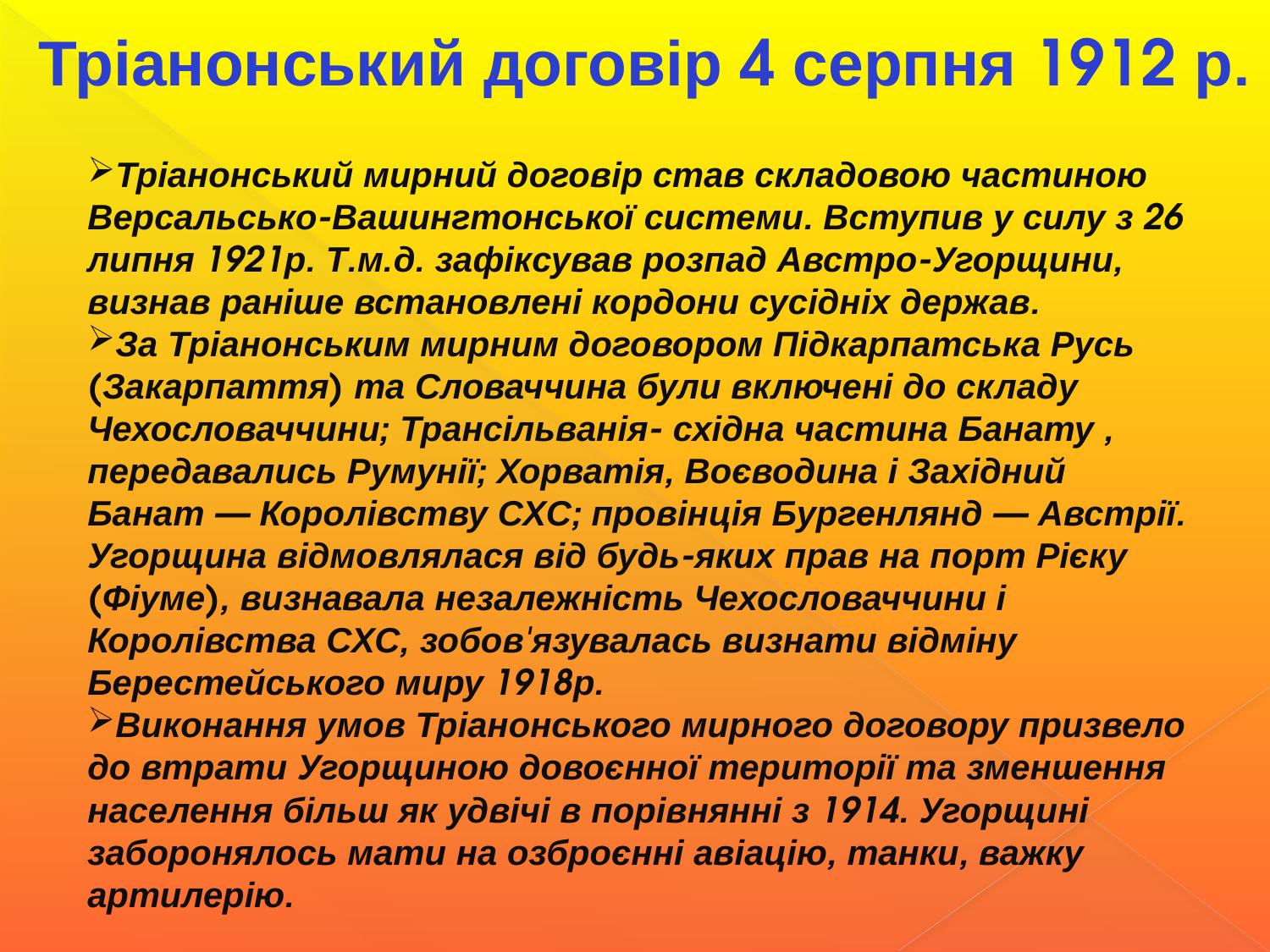

Тріанонський договір 4 серпня 1912 р.
Тріанонський мирний договір став складовою частиною Версальсько-Вашингтонської системи. Вступив у силу з 26 липня 1921р. Т.м.д. зафіксував розпад Австро-Угорщини, визнав раніше встановлені кордони сусідніх держав.
За Тріанонським мирним договором Підкарпатська Русь (Закарпаття) та Словаччина були включені до складу Чехословаччини; Трансільванія- східна частина Банату , передавались Румунії; Хорватія, Воєводина і Західний Банат — Королівству СХС; провінція Бургенлянд — Австрії. Угорщина відмовлялася від будь-яких прав на порт Рієку (Фіуме), визнавала незалежність Чехословаччини і Королівства СХС, зобов'язувалась визнати відміну Берестейського миру 1918р.
Виконання умов Тріанонського мирного договору призвело до втрати Угорщиною довоєнної території та зменшення населення більш як удвічі в порівнянні з 1914. Угорщині заборонялось мати на озброєнні авіацію, танки, важку артилерію.